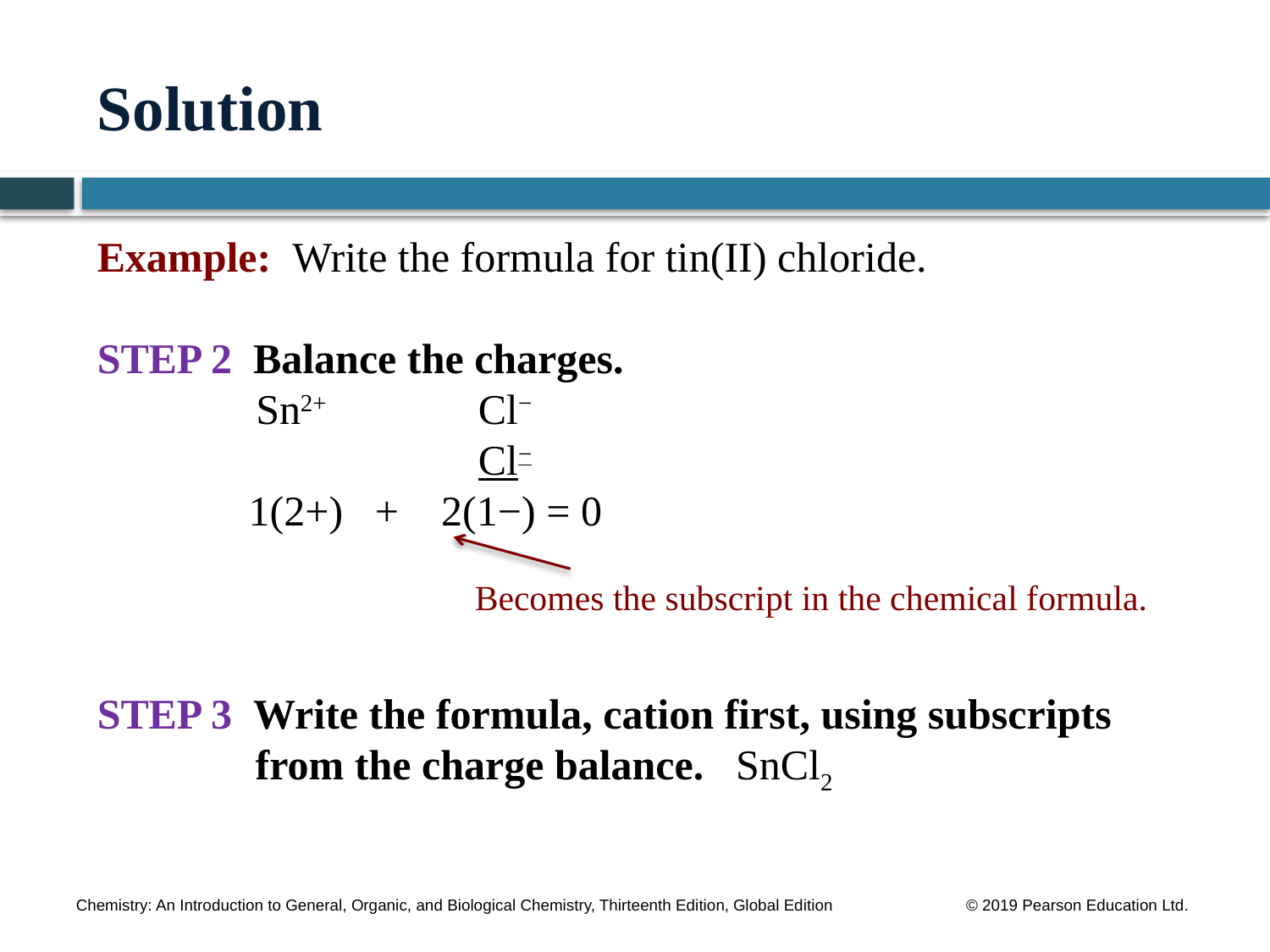

# Solution
Example:  Write the formula for tin(II) chloride.

STEP 2  Balance the charges.
	   Sn2+         	Cl−
	    		Cl−
	    1(2+)   +    2(1−) = 0

STEP 3  Write the formula, cation first, using subscripts from the charge balance.   SnCl2
Becomes the subscript in the chemical formula.